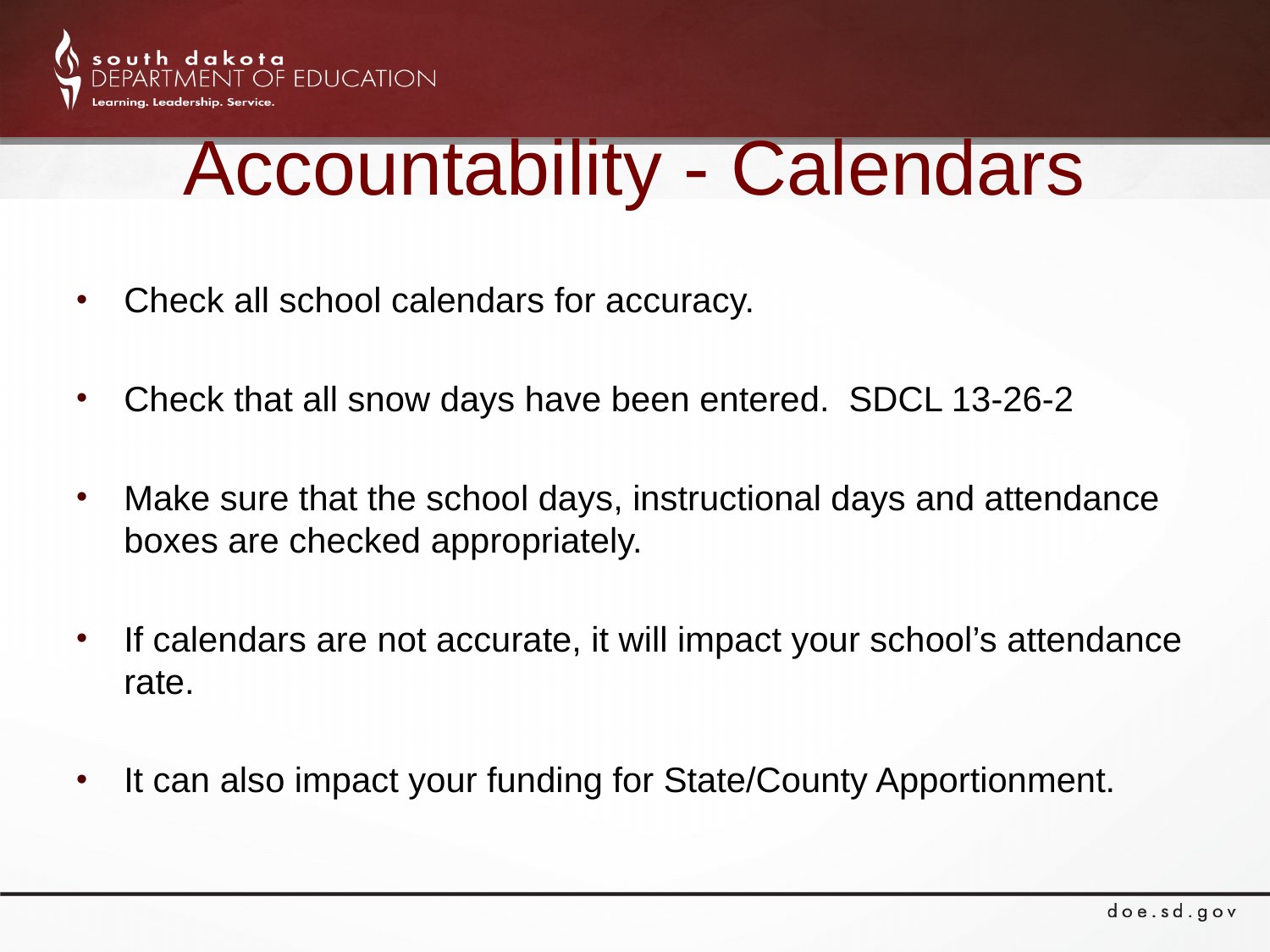

# Accountability - Calendars

Check all school calendars for accuracy.

Check that all snow days have been entered.  SDCL 13-26-2

Make sure that the school days, instructional days and attendance boxes are checked appropriately.

If calendars are not accurate, it will impact your school’s attendance rate.

It can also impact your funding for State/County Apportionment.